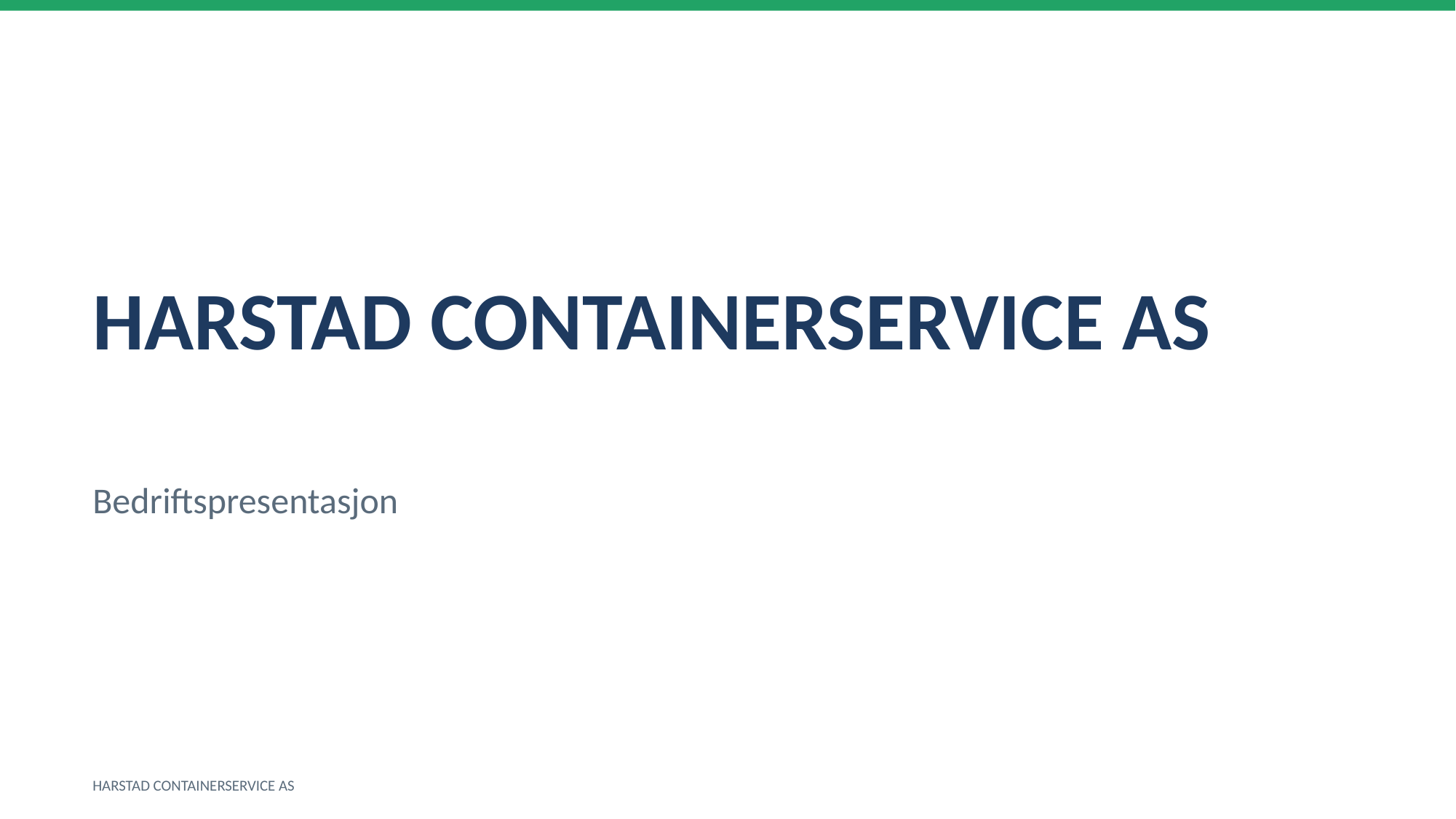

HARSTAD CONTAINERSERVICE AS
Bedriftspresentasjon
HARSTAD CONTAINERSERVICE AS